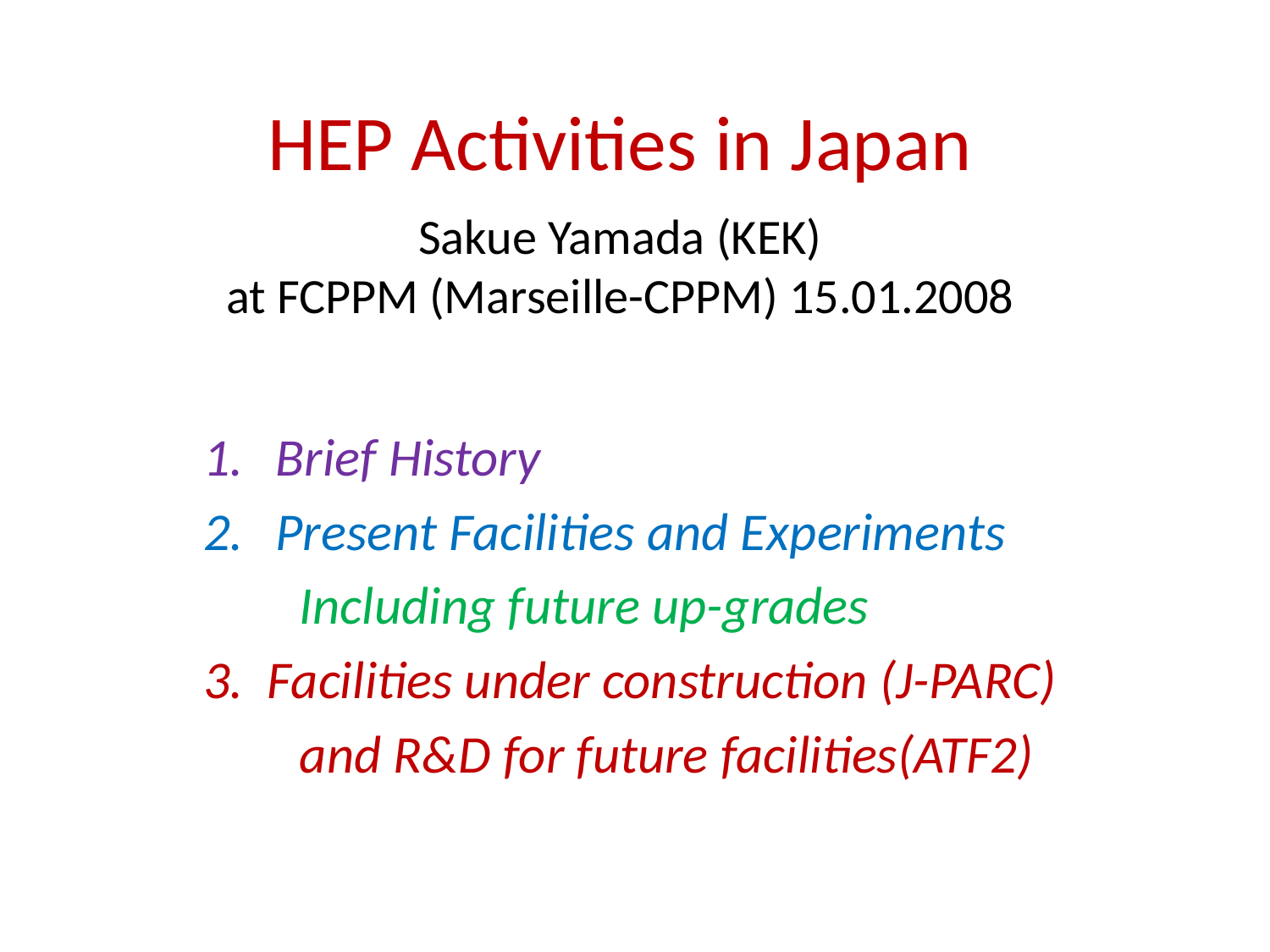

# HEP Activities in Japan Sakue Yamada (KEK) at FCPPM (Marseille-CPPM) 15.01.2008
Brief History
Present Facilities and Experiments
        Including future up-grades
3.  Facilities under construction (J-PARC)
        and R&D for future facilities(ATF2)